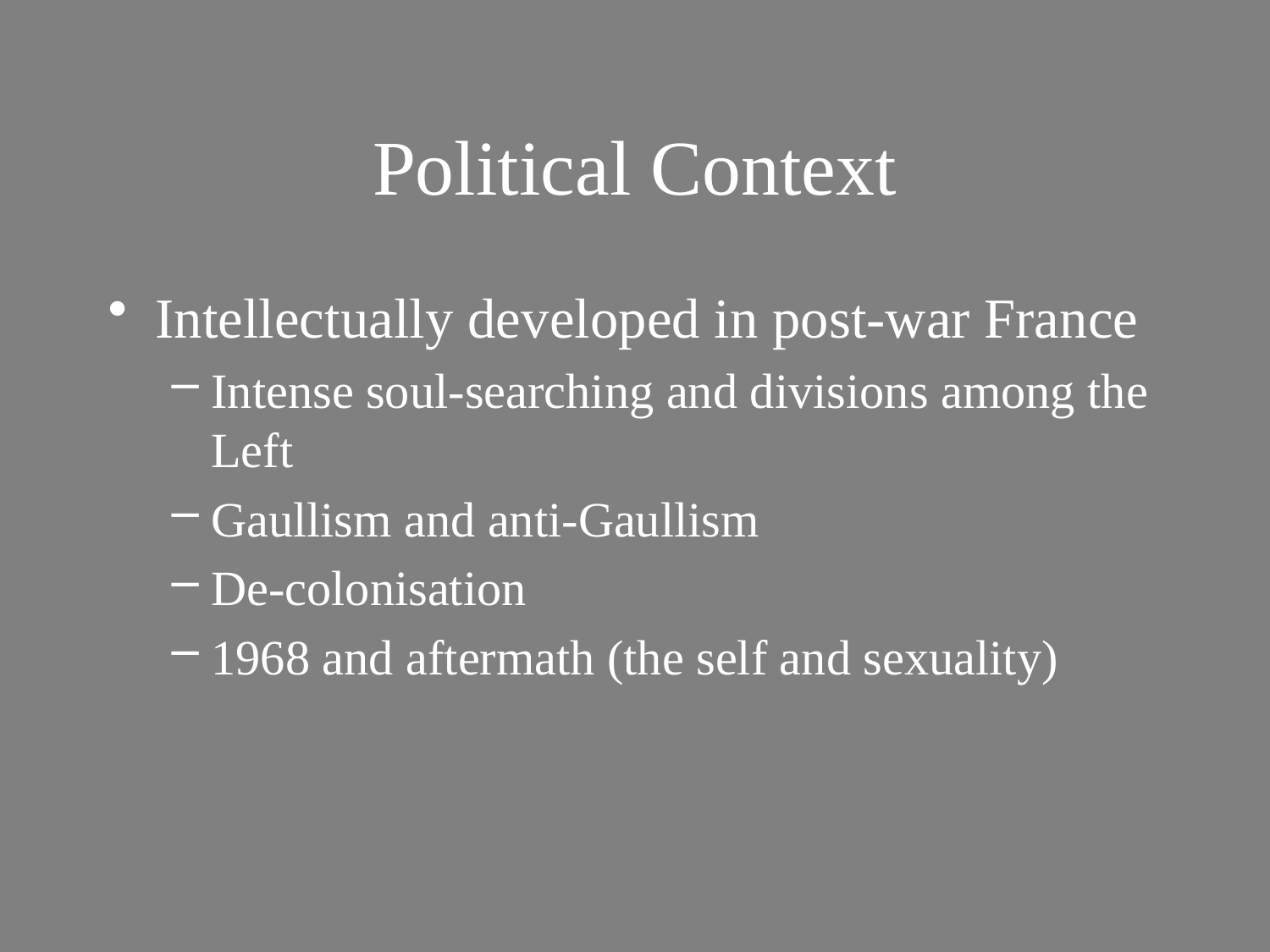

# Political Context
Intellectually developed in post-war France
Intense soul-searching and divisions among the Left
Gaullism and anti-Gaullism
De-colonisation
1968 and aftermath (the self and sexuality)